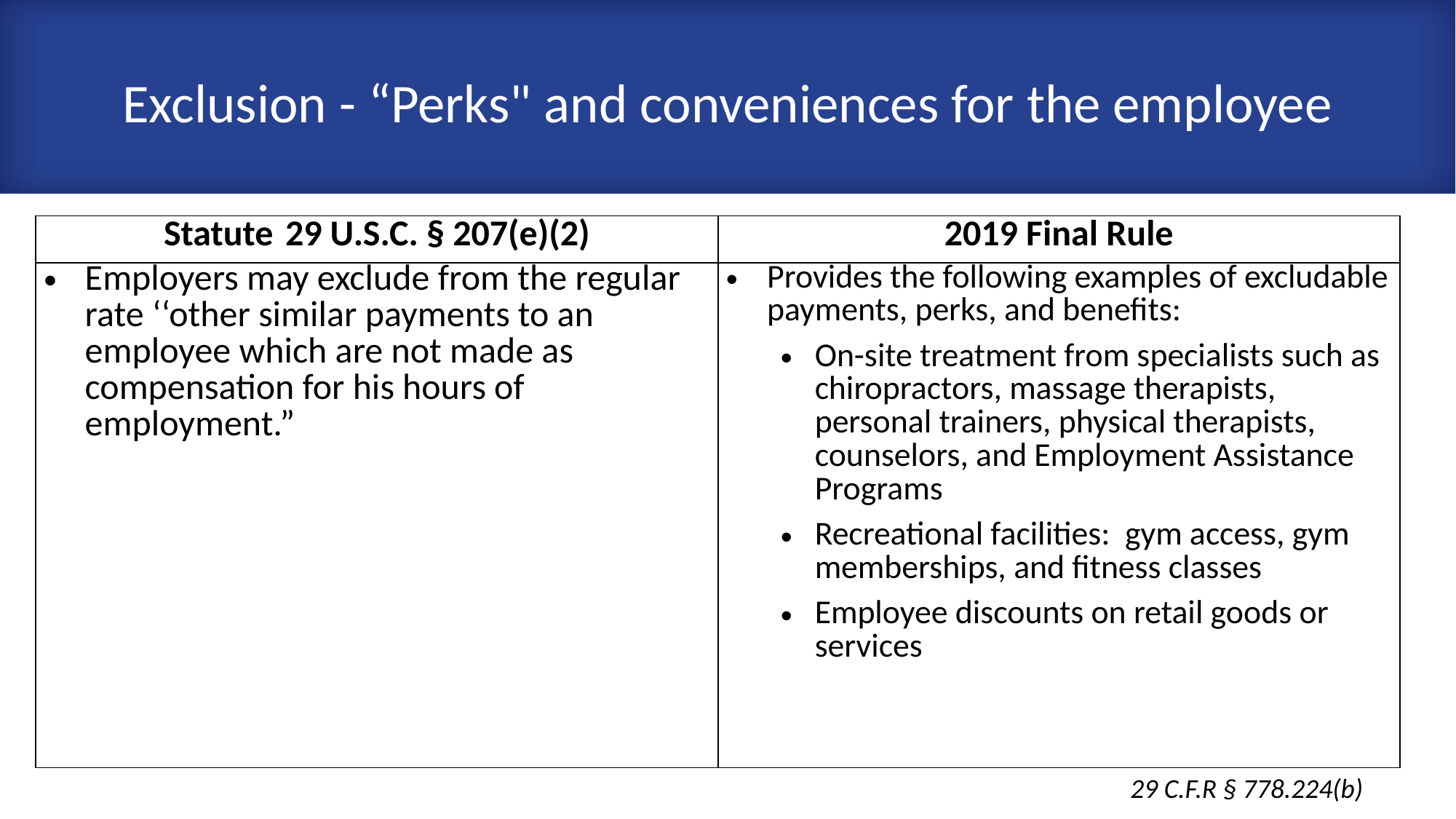

# Exclusion - “Perks" and conveniences for the employee
| Statute 29 U.S.C. § 207(e)(2) | 2019 Final Rule |
| --- | --- |
| Employers may exclude from the regular rate ‘‘other similar payments to an employee which are not made as compensation for his hours of employment.” | Provides the following examples of excludable payments, perks, and benefits: On-site treatment from specialists such as chiropractors, massage therapists, personal trainers, physical therapists, counselors, and Employment Assistance Programs Recreational facilities: gym access, gym memberships, and fitness classes Employee discounts on retail goods or services |
29 C.F.R § 778.224(b)